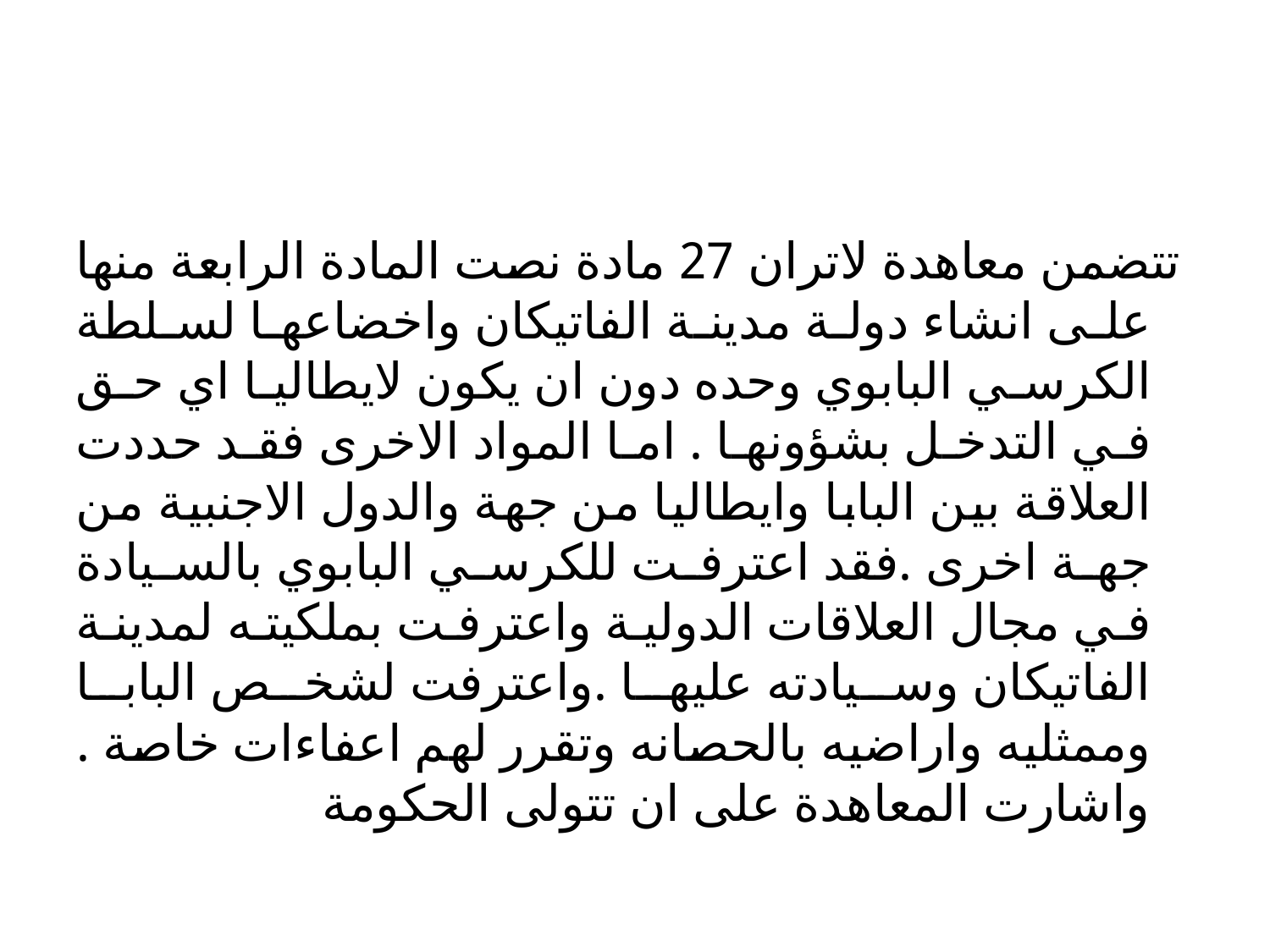

#
 تتضمن معاهدة لاتران 27 مادة نصت المادة الرابعة منها على انشاء دولة مدينة الفاتيكان واخضاعها لسلطة الكرسي البابوي وحده دون ان يكون لايطاليا اي حق في التدخل بشؤونها . اما المواد الاخرى فقد حددت العلاقة بين البابا وايطاليا من جهة والدول الاجنبية من جهة اخرى .فقد اعترفت للكرسي البابوي بالسيادة في مجال العلاقات الدولية واعترفت بملكيته لمدينة الفاتيكان وسيادته عليها .واعترفت لشخص البابا وممثليه واراضيه بالحصانه وتقرر لهم اعفاءات خاصة . واشارت المعاهدة على ان تتولى الحكومة